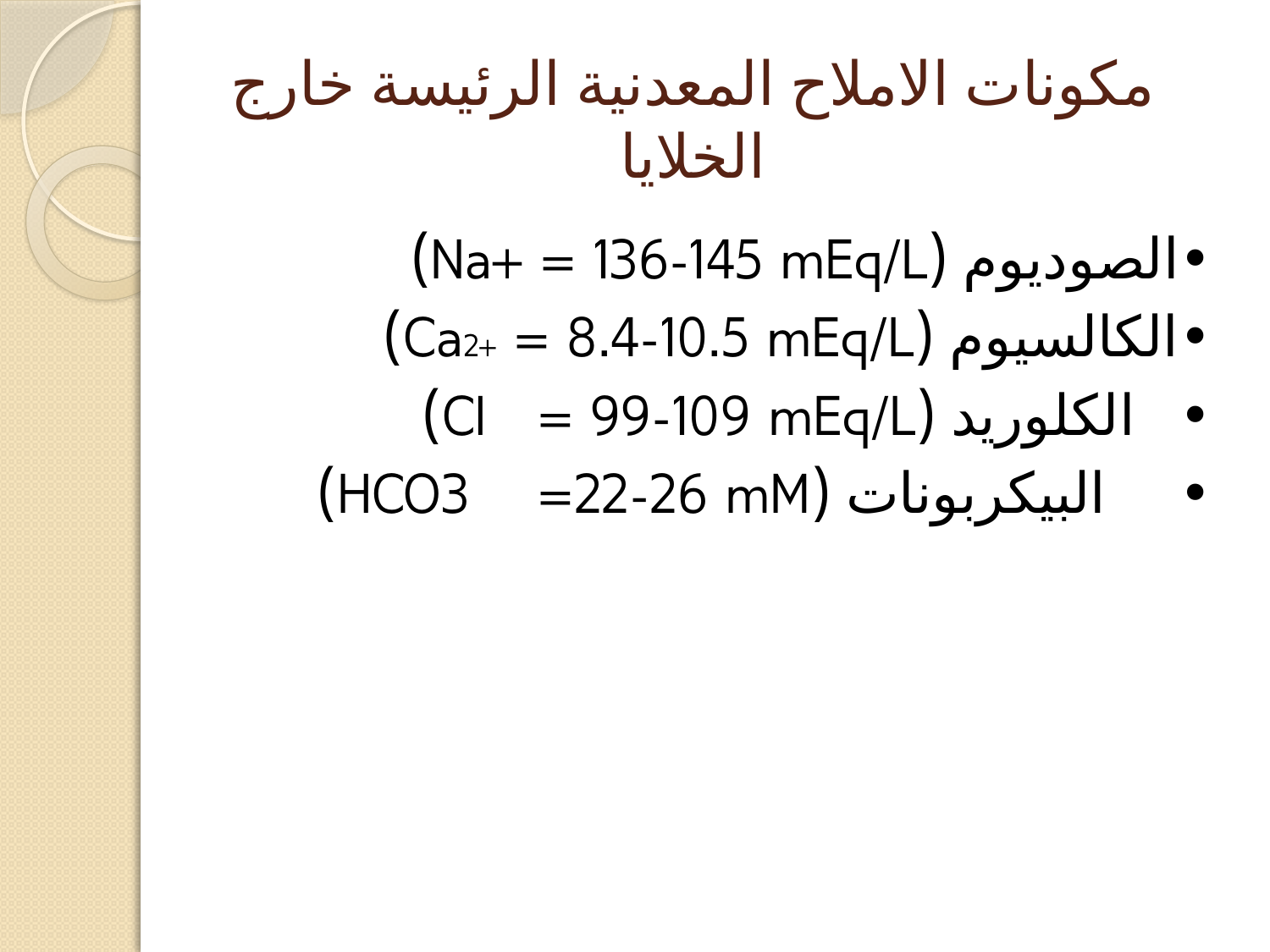

# مكونات الاملاح المعدنية الرئيسة خارج الخلايا
•	الصوديوم (Na+ = 136-145 mEq/L)
•	الكالسيوم (Ca2+ = 8.4-10.5 mEq/L)
•	   الكلوريد (Cl   = 99-109 mEq/L)
•	     البيكربونات (HCO3    =22-26 mM)